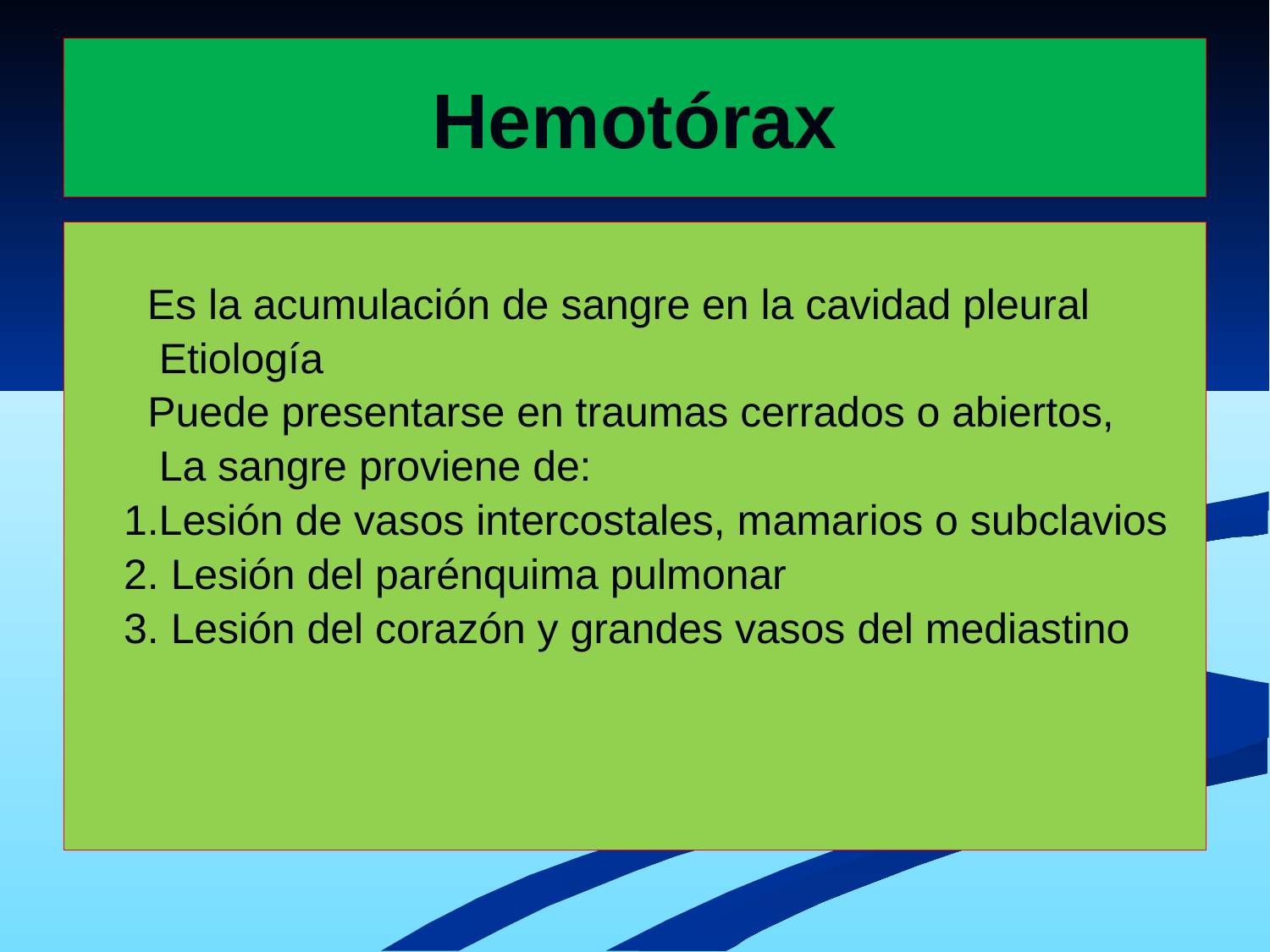

# Hemotórax

      Es la acumulación de sangre en la cavidad pleural
       Etiología
	  Puede presentarse en traumas cerrados o abiertos,
       La sangre proviene de:
    1.Lesión de vasos intercostales, mamarios o subclavios
    2. Lesión del parénquima pulmonar
    3. Lesión del corazón y grandes vasos del mediastino